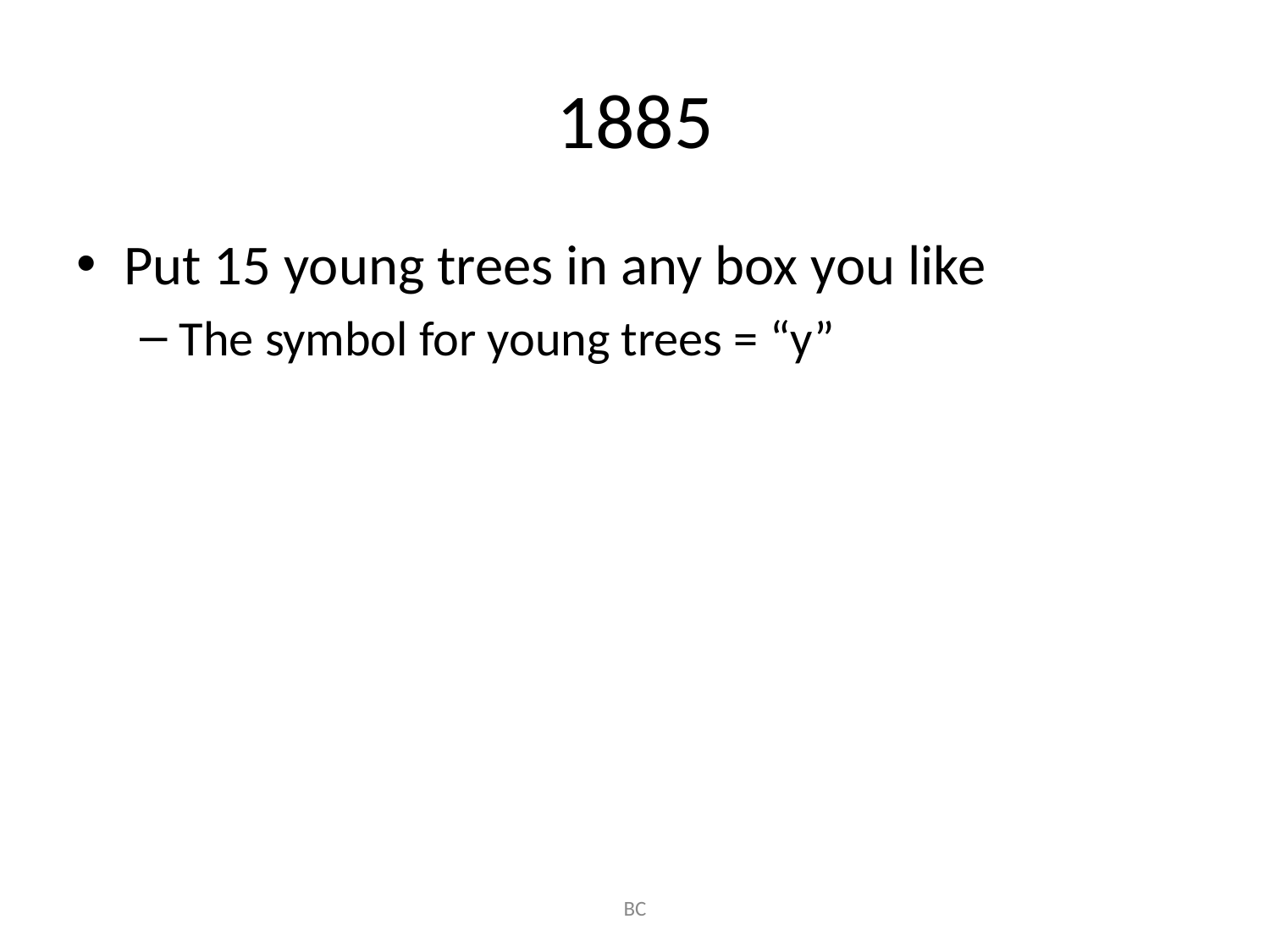

# 1885
Put 15 young trees in any box you like
The symbol for young trees = “y”
BC